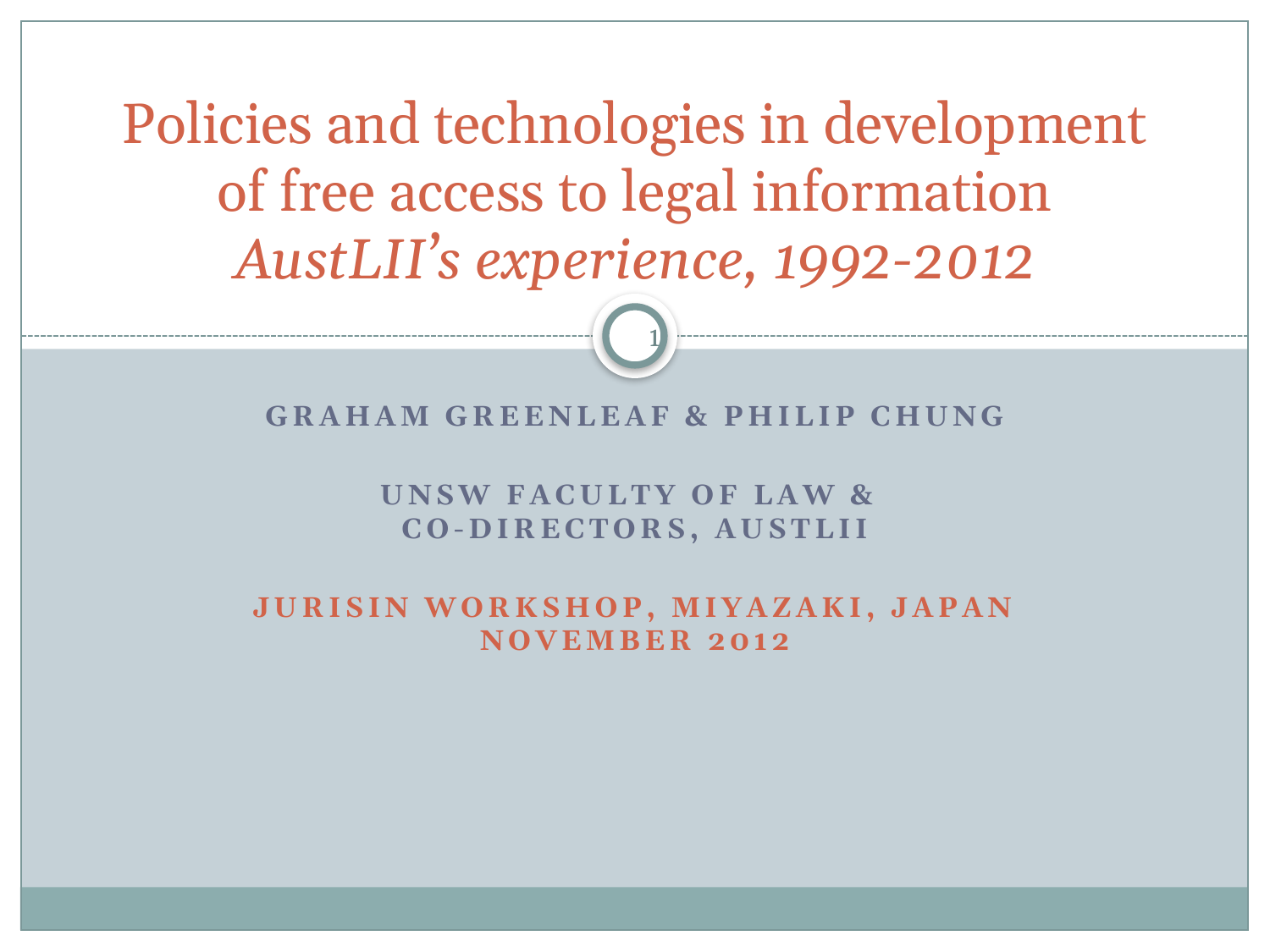

# Policies and technologies in development of free access to legal information AustLII’s experience, 1992-2012
1
Graham Greenleaf & Philip Chung

UNSW Faculty of Law &
Co-Directors, AustLII

Jurisin Workshop, Miyazaki, Japan
November 2012